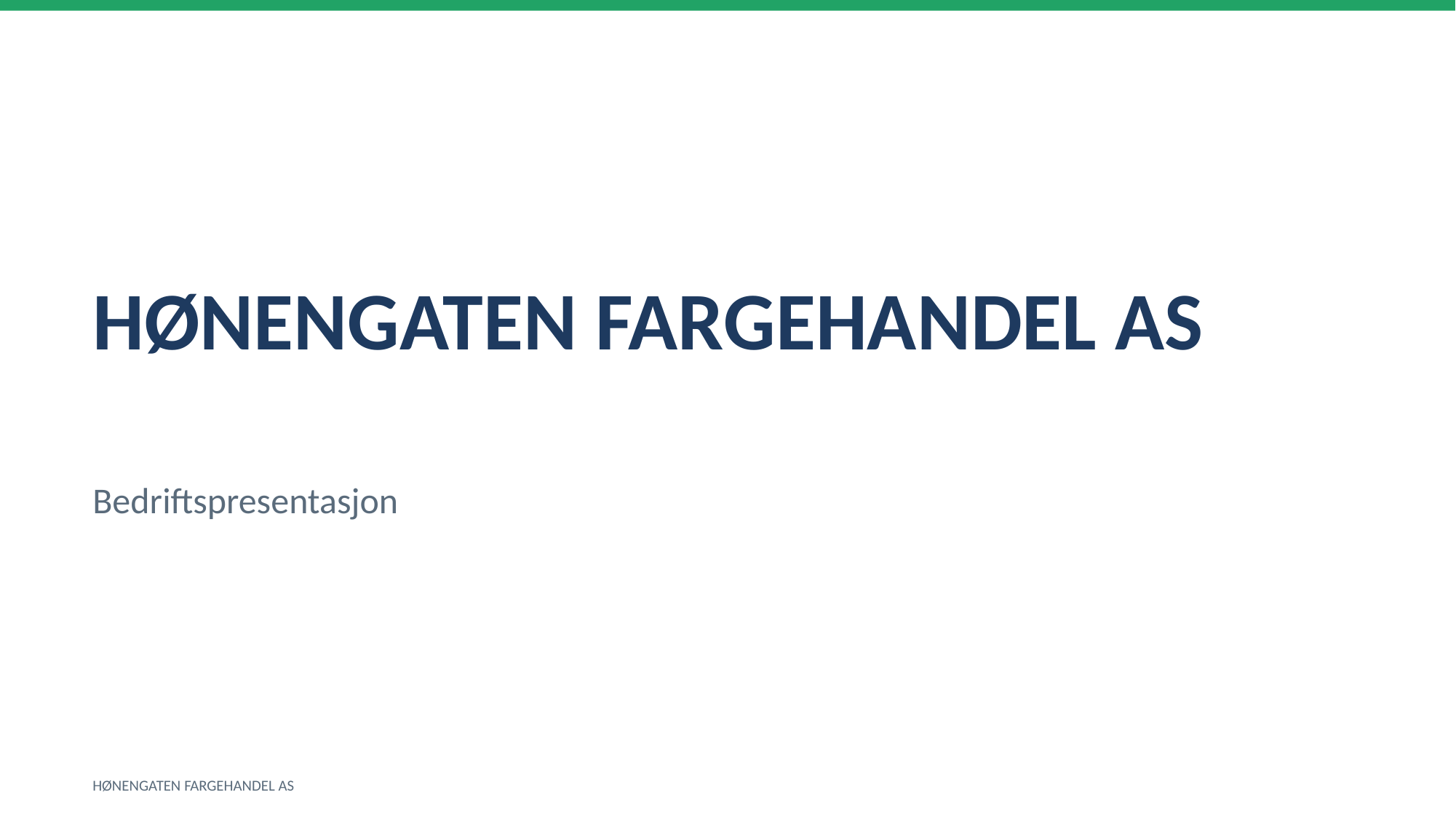

HØNENGATEN FARGEHANDEL AS
Bedriftspresentasjon
HØNENGATEN FARGEHANDEL AS